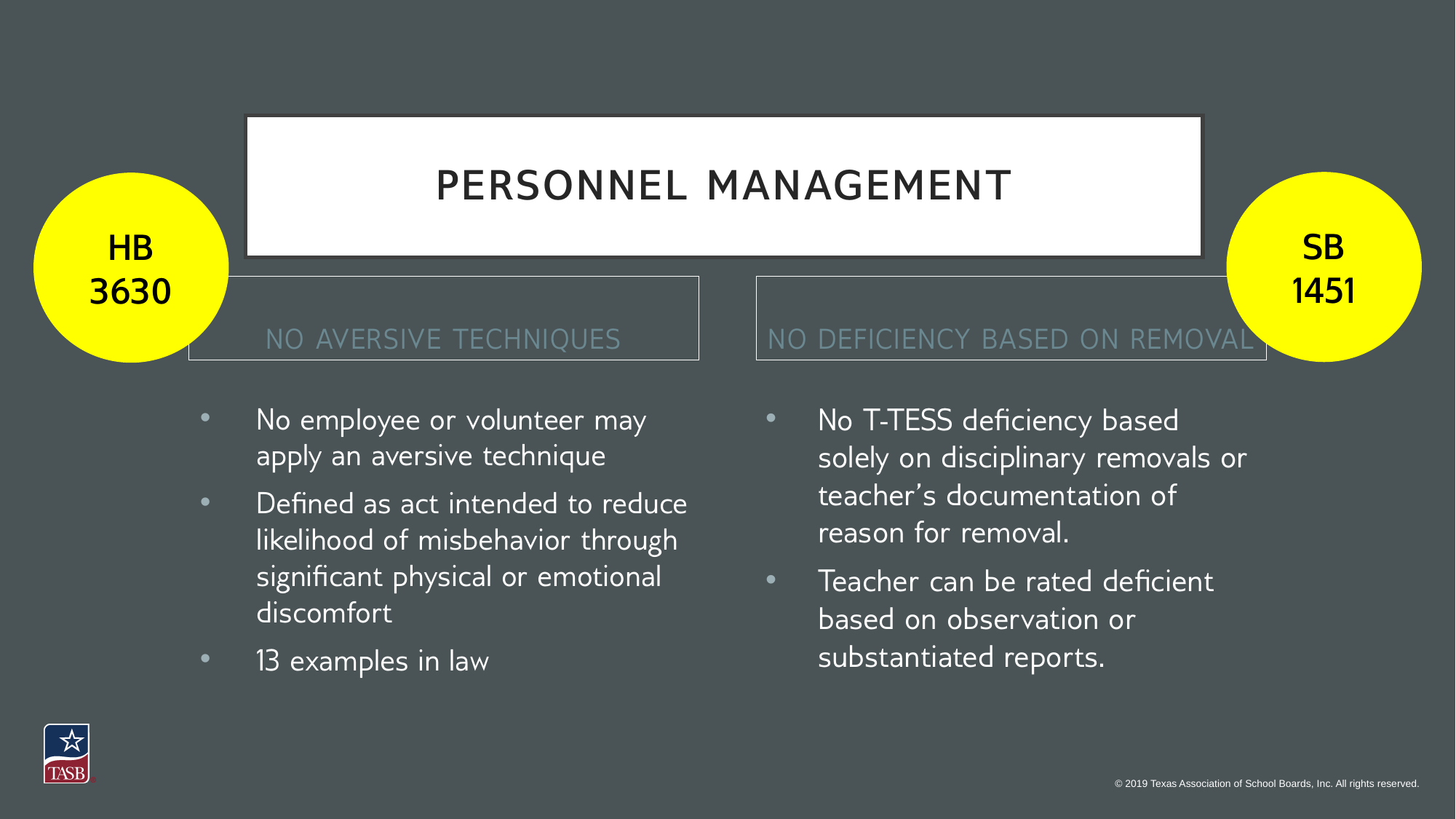

# Personnel management
SB 1451
HB 3630
No aversive techniques
No deficiency based on removal
No employee or volunteer may apply an aversive technique
Defined as act intended to reduce likelihood of misbehavior through significant physical or emotional discomfort
13 examples in law

No T-TESS deficiency based solely on disciplinary removals or teacher’s documentation of reason for removal.
Teacher can be rated deficient based on observation or substantiated reports.